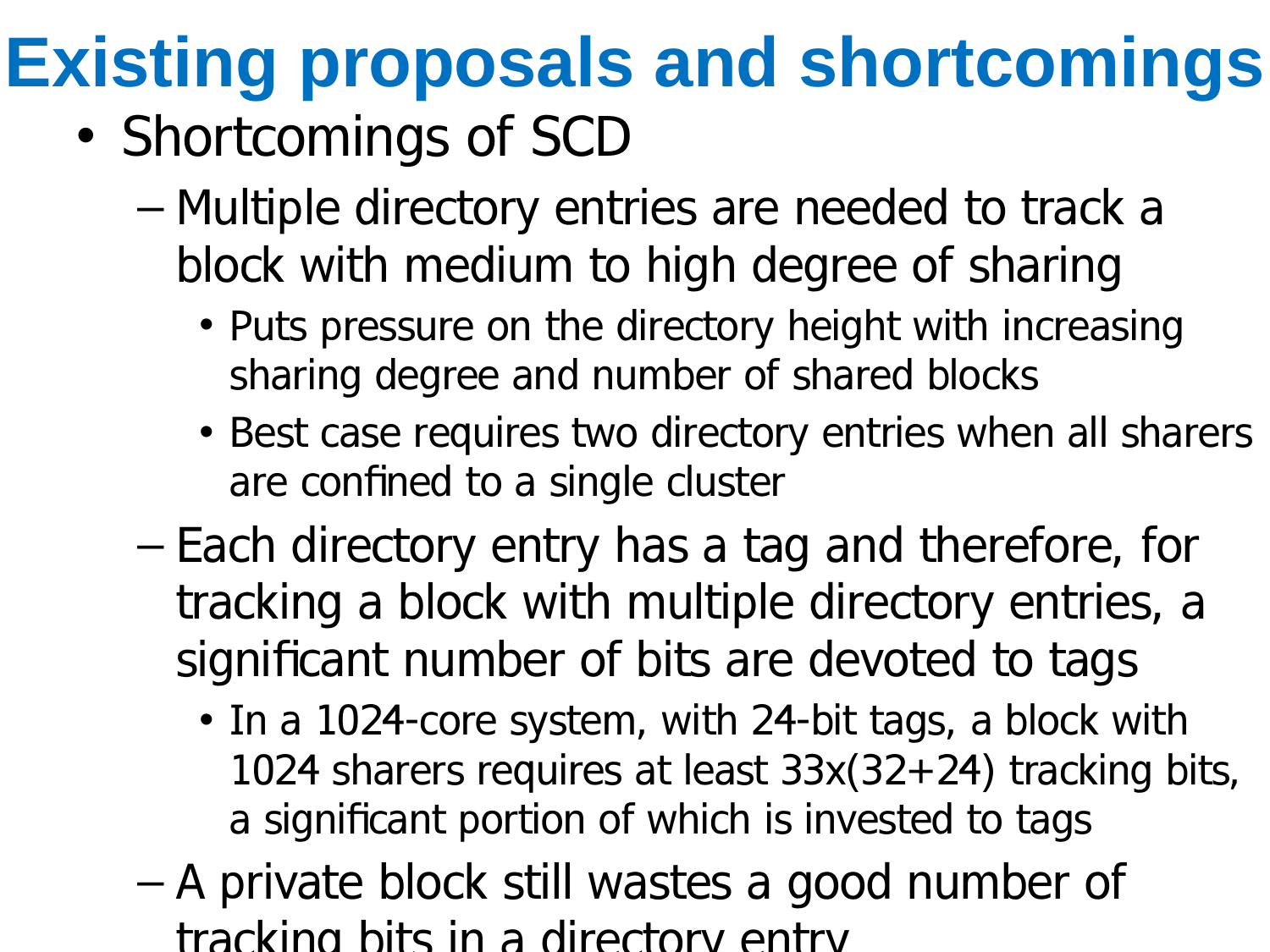

# Existing proposals and shortcomings
Shortcomings of SCD
Multiple directory entries are needed to track a block with medium to high degree of sharing
Puts pressure on the directory height with increasing sharing degree and number of shared blocks
Best case requires two directory entries when all sharers are confined to a single cluster
Each directory entry has a tag and therefore, for tracking a block with multiple directory entries, a significant number of bits are devoted to tags
In a 1024-core system, with 24-bit tags, a block with 1024 sharers requires at least 33x(32+24) tracking bits, a significant portion of which is invested to tags
A private block still wastes a good number of tracking bits in a directory entry